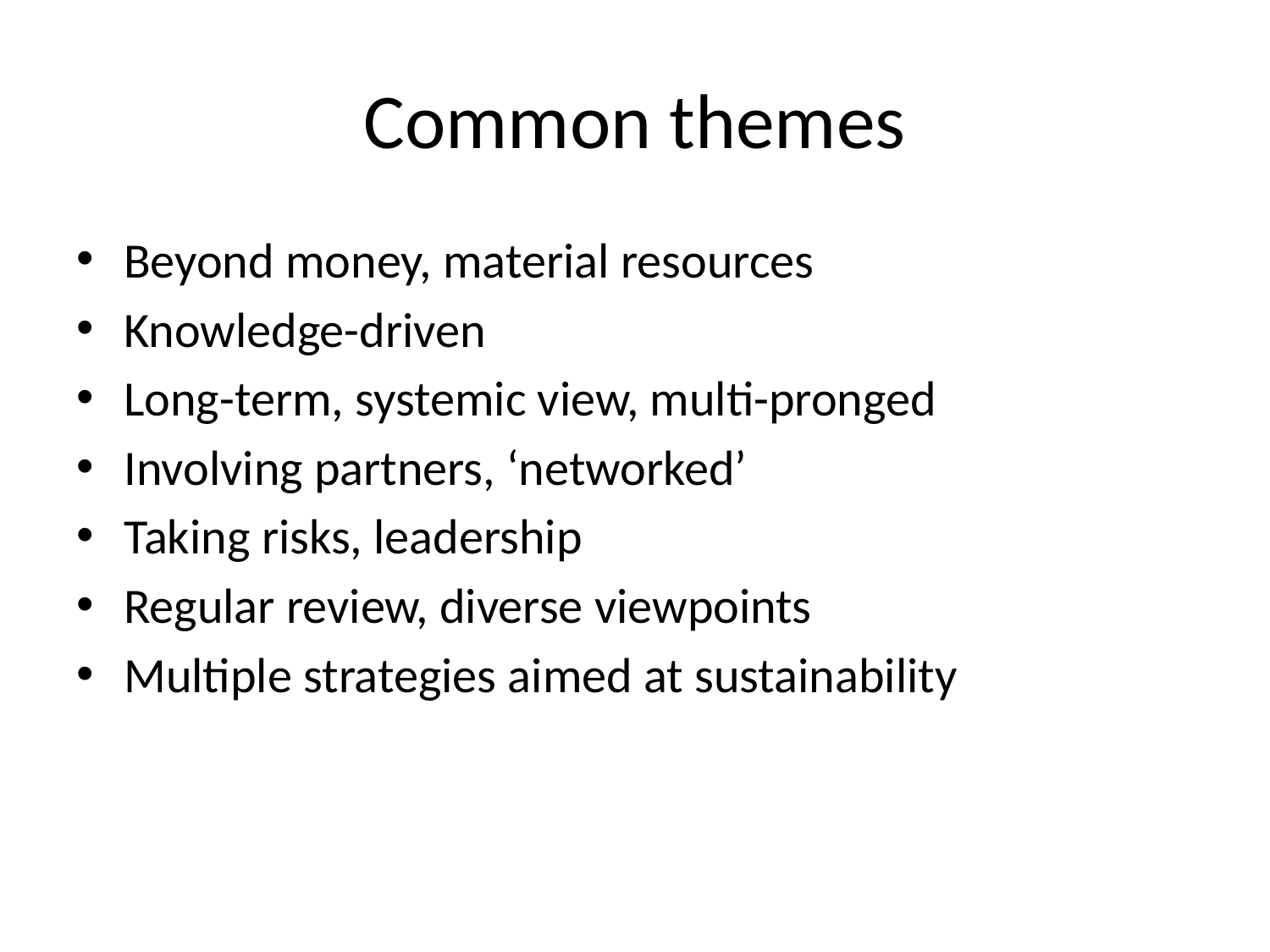

# Common themes
Beyond money, material resources
Knowledge-driven
Long-term, systemic view, multi-pronged
Involving partners, ‘networked’
Taking risks, leadership
Regular review, diverse viewpoints
Multiple strategies aimed at sustainability